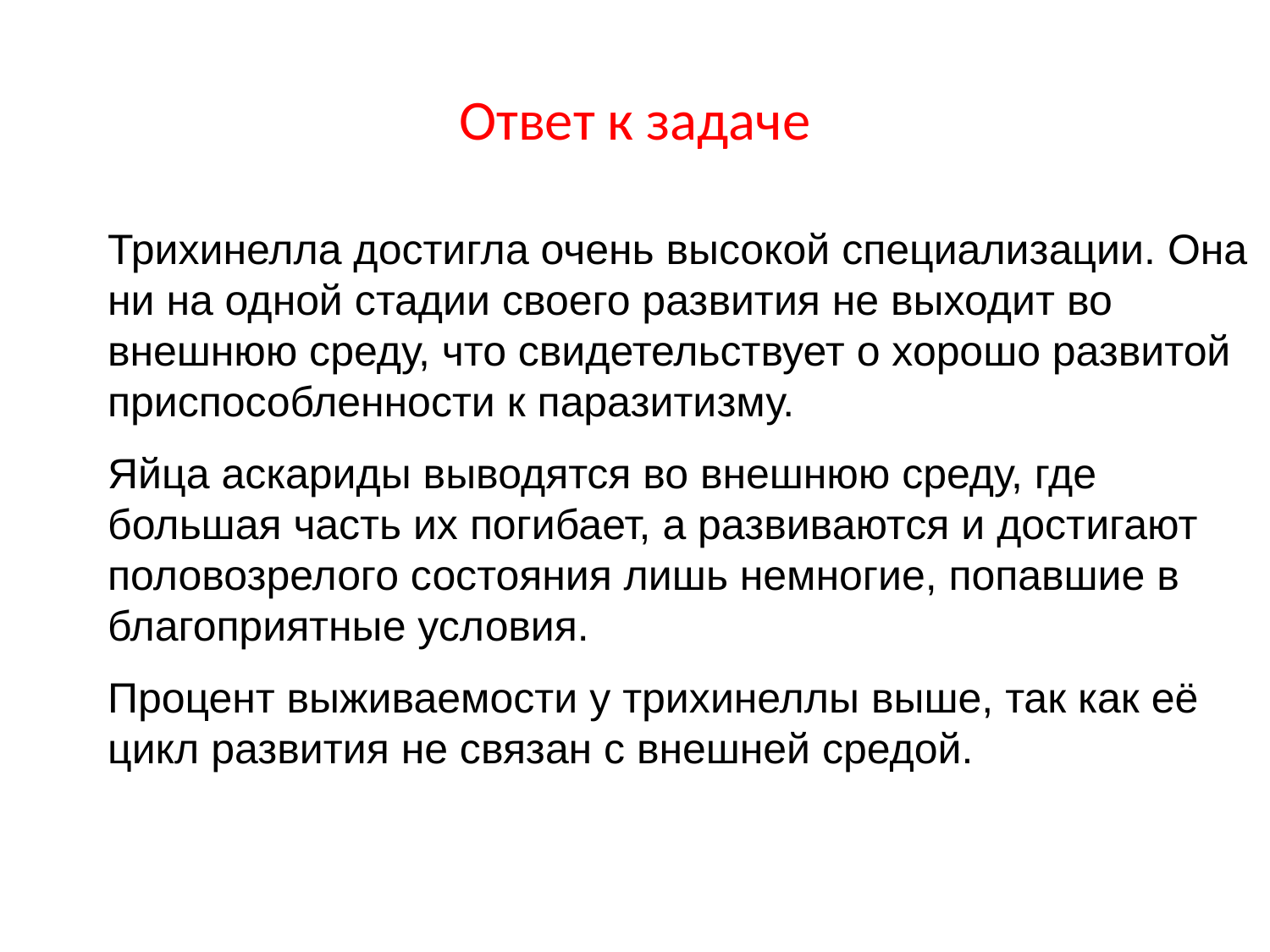

# Ответ к задаче
Трихинелла достигла очень высокой специализации. Она ни на одной стадии своего развития не выходит во внешнюю среду, что свидетельствует о хорошо развитой приспособленности к паразитизму.
Яйца аскариды выводятся во внешнюю среду, где большая часть их погибает, а развиваются и достигают половозрелого состояния лишь немногие, попавшие в благоприятные условия.
Процент выживаемости у трихинеллы выше, так как её цикл развития не связан с внешней средой.